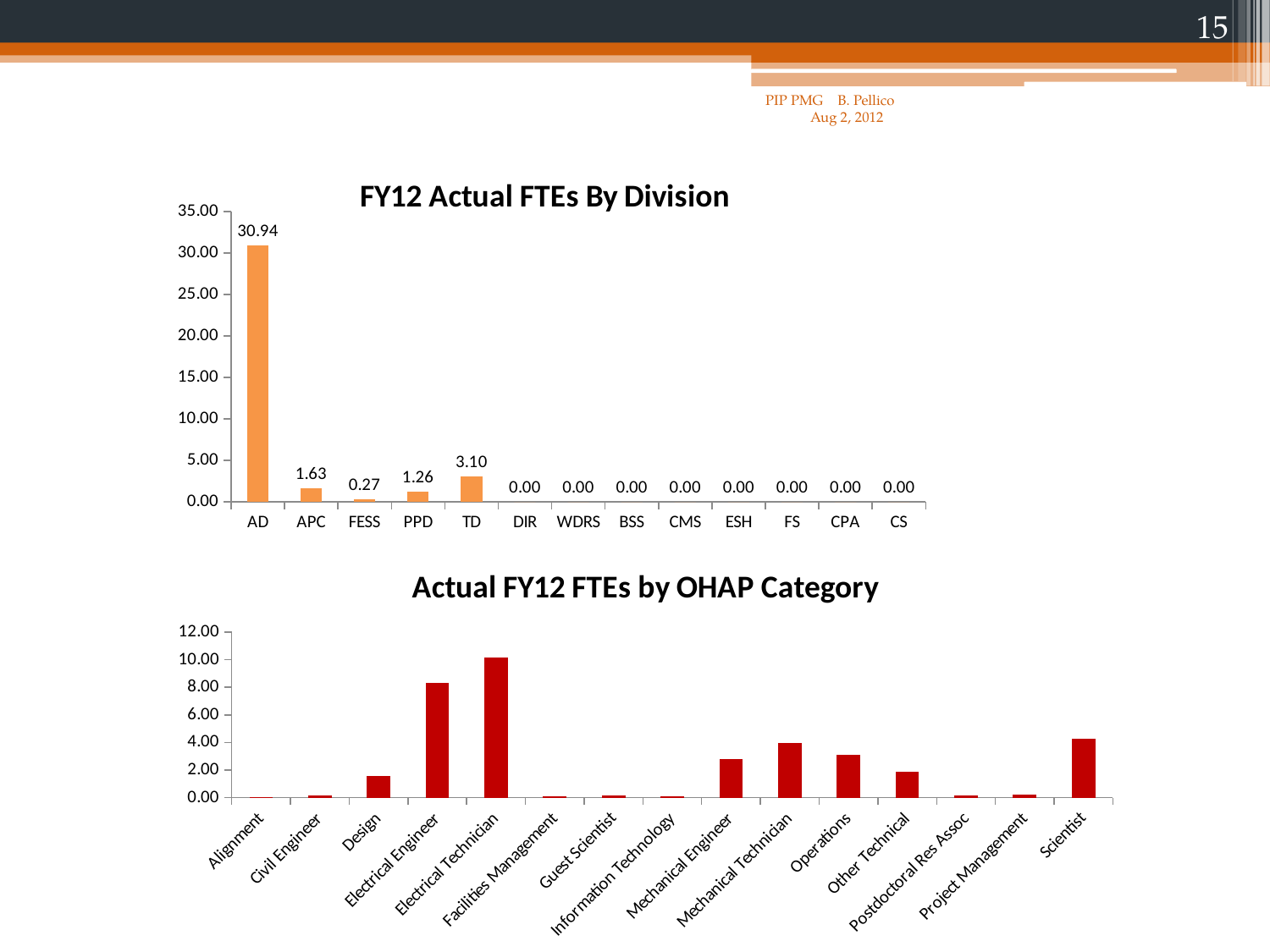

15
PIP PMG    B. Pellico   Aug 2, 2012

### Chart: FY12 Actual FTEs By Division

| Category | Total |
|---|---|
| AD | 30.935888009050373 |
| APC | 1.6349547511312188 |
| FESS | 0.2740384615384611 |
| PPD | 1.2627262443438907 |
| TD | 3.1044966063348407 |
| DIR | 0.0 |
| WDRS | 0.0 |
| BSS | 0.0 |
| CMS | 0.0 |
| ESH | 0.0 |
| FS | 0.0 |
| CPA | 0.0 |
| CS | 0.0 |

### Chart: Actual FY12 FTEs by OHAP Category

| Category | Total |
|---|---|
| Alignment | 0.008201357466063349 |
| Civil Engineer | 0.18212669683257895 |
| Design | 1.57536764705882 |
| Electrical Engineer | 8.345446832579318 |
| Electrical Technician | 10.173359728506808 |
| Facilities Management | 0.0888009049773756 |
| Guest Scientist | 0.17036199095022625 |
| Information Technology | 0.07649886877828052 |
| Mechanical Engineer | 2.7774321266968305 |
| Mechanical Technician | 3.9751131221719382 |
| Operations | 3.079468325791849 |
| Other Technical | 1.8864536199094972 |
| Postdoctoral Res Assoc | 0.13914027149321254 |
| Project Management | 0.24038461538461536 |
| Scientist | 4.245361990950228 |